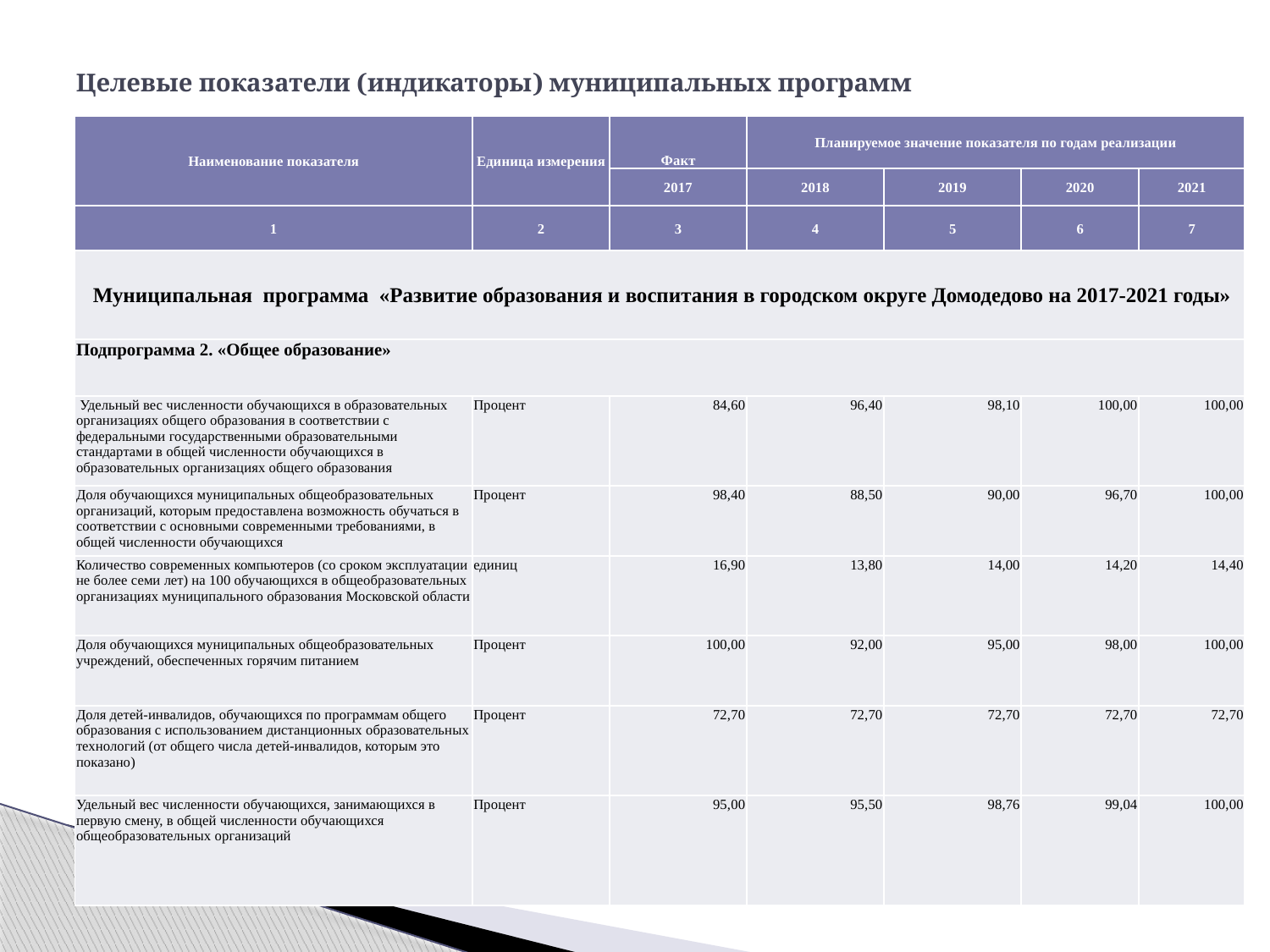

# Целевые показатели (индикаторы) муниципальных программ
| Наименование показателя | Единица измерения | Факт | Планируемое значение показателя по годам реализации |  |  |  |
| --- | --- | --- | --- | --- | --- | --- |
|  |  | 2017 | 2018 | 2019 | 2020 | 2021 |
| 1 | 2 | 3 | 4 | 5 | 6 | 7 |
| Муниципальная программа «Развитие образования и воспитания в городском округе Домодедово на 2017-2021 годы» |  |  |  |  |  |  |
| Подпрограмма 2. «Общее образование» |  |  |  |  |  |  |
| Удельный вес численности обучающихся в образовательных организациях общего образования в соответствии с федеральными государственными образовательными стандартами в общей численности обучающихся в образовательных организациях общего образования | Процент | 84,60 | 96,40 | 98,10 | 100,00 | 100,00 |
| Доля обучающихся муниципальных общеобразовательных организаций, которым предоставлена возможность обучаться в соответствии с основными современными требованиями, в общей численности обучающихся | Процент | 98,40 | 88,50 | 90,00 | 96,70 | 100,00 |
| Количество современных компьютеров (со сроком эксплуатации не более семи лет) на 100 обучающихся в общеобразовательных организациях муниципального образования Московской области | единиц | 16,90 | 13,80 | 14,00 | 14,20 | 14,40 |
| Доля обучающихся муниципальных общеобразовательных учреждений, обеспеченных горячим питанием | Процент | 100,00 | 92,00 | 95,00 | 98,00 | 100,00 |
| Доля детей-инвалидов, обучающихся по программам общего образования с использованием дистанционных образовательных технологий (от общего числа детей-инвалидов, которым это показано) | Процент | 72,70 | 72,70 | 72,70 | 72,70 | 72,70 |
| Удельный вес численности обучающихся, занимающихся в первую смену, в общей численности обучающихся общеобразовательных организаций | Процент | 95,00 | 95,50 | 98,76 | 99,04 | 100,00 |